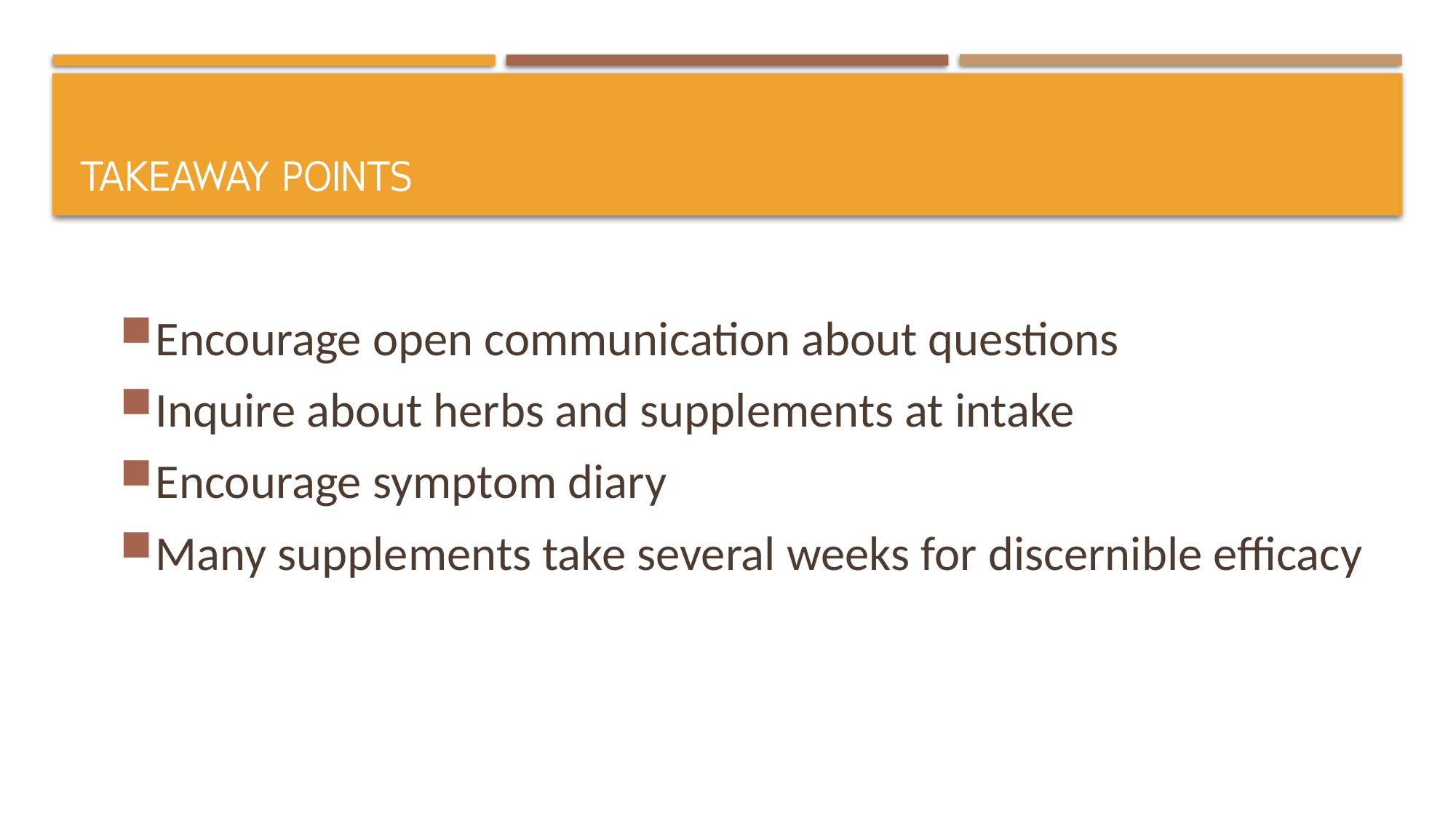

# Takeaway Points
Encourage open communication about questions
Inquire about herbs and supplements at intake
Encourage symptom diary
Many supplements take several weeks for discernible efficacy